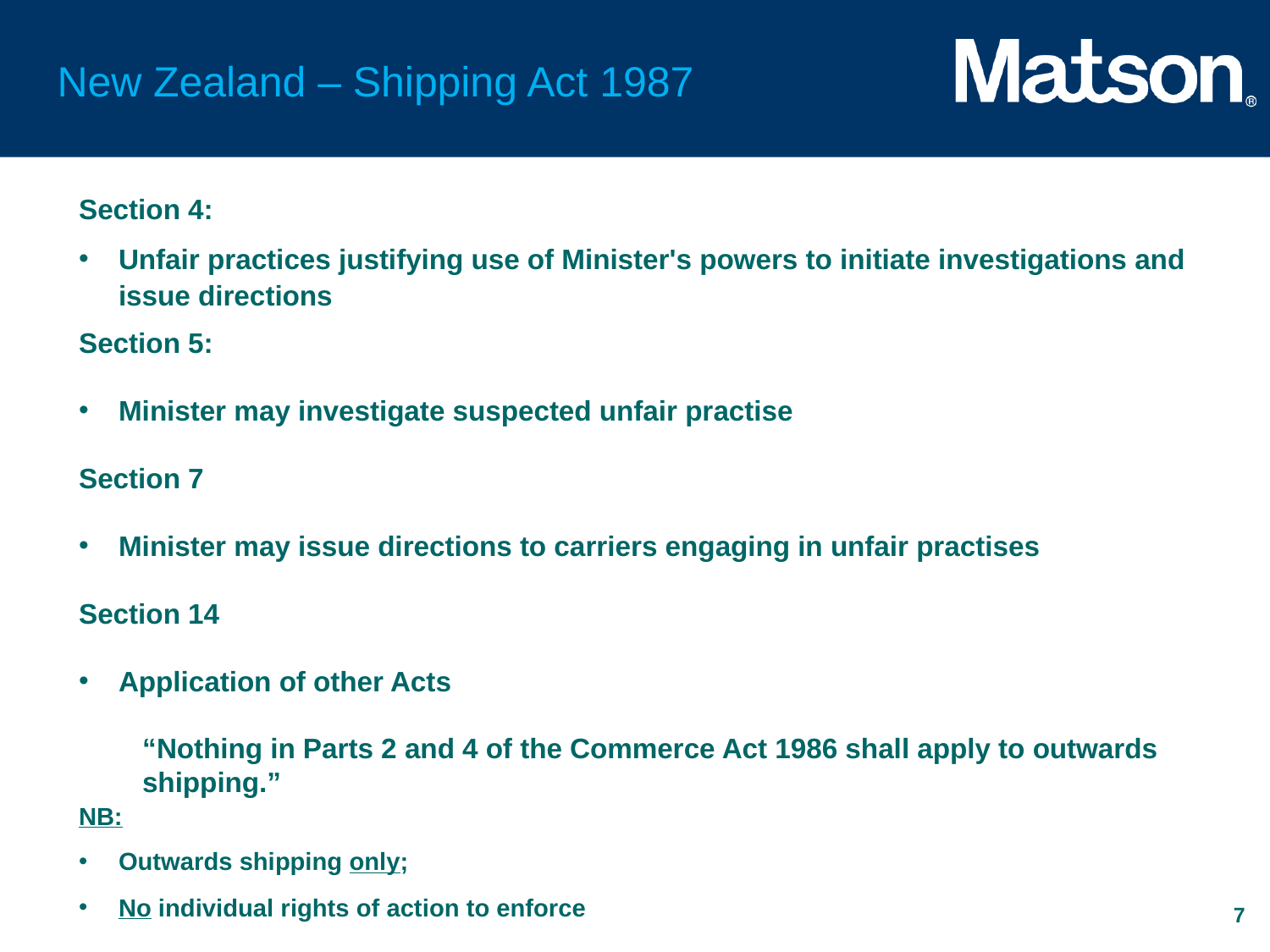

# New Zealand – Shipping Act 1987
Section 4:
Unfair practices justifying use of Minister's powers to initiate investigations and issue directions
Section 5:

Minister may investigate suspected unfair practise

Section 7

Minister may issue directions to carriers engaging in unfair practises

Section 14

Application of other Acts

	“Nothing in Parts 2 and 4 of the Commerce Act 1986 shall apply to outwards 	 	shipping.”
NB:
Outwards shipping only;
No individual rights of action to enforce
7